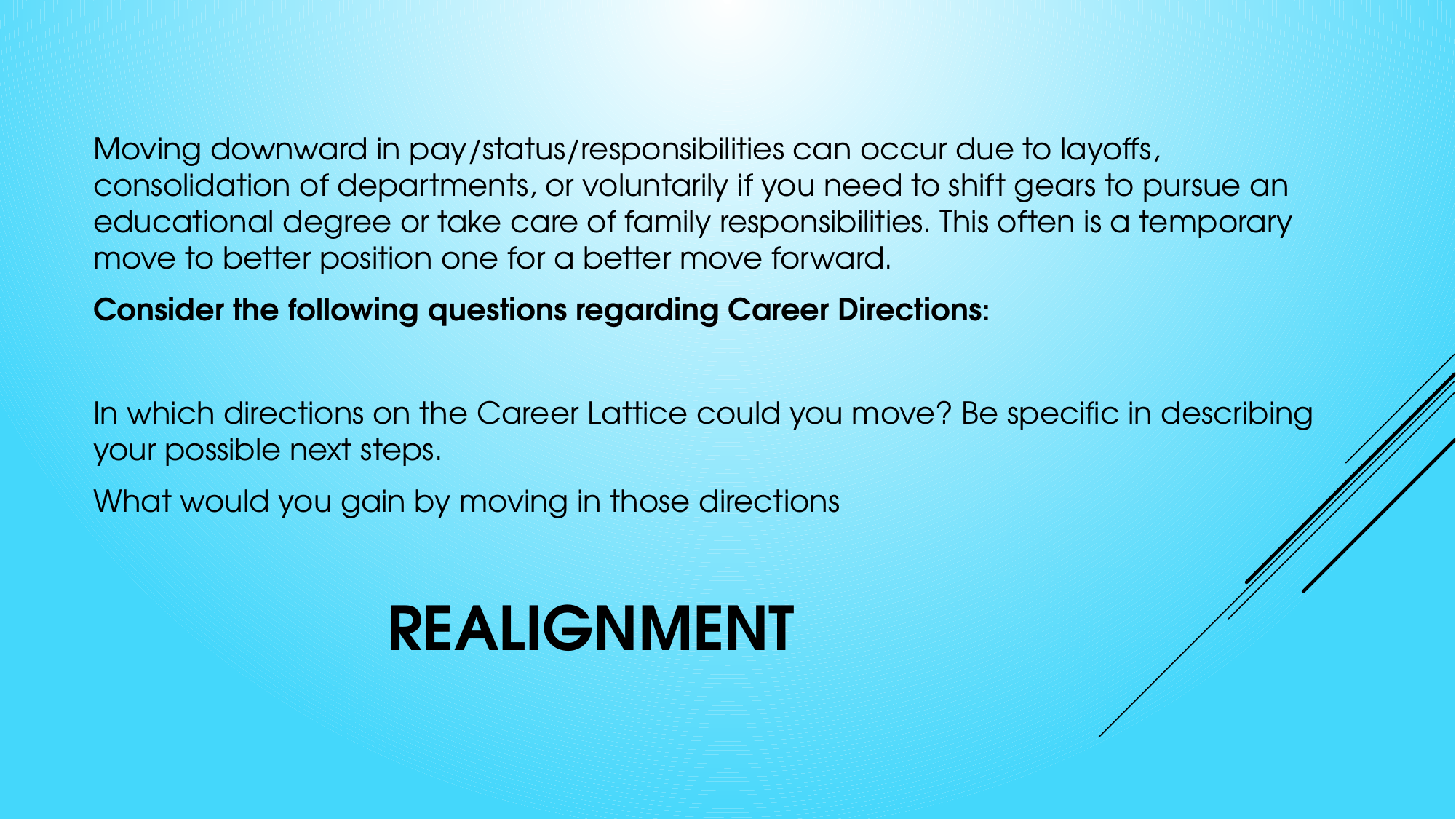

Moving downward in pay/status/responsibilities can occur due to layoffs, consolidation of departments, or voluntarily if you need to shift gears to pursue an educational degree or take care of family responsibilities. This often is a temporary move to better position one for a better move forward.
Consider the following questions regarding Career Directions:

In which directions on the Career Lattice could you move? Be specific in describing your possible next steps.
What would you gain by moving in those directions
# Realignment